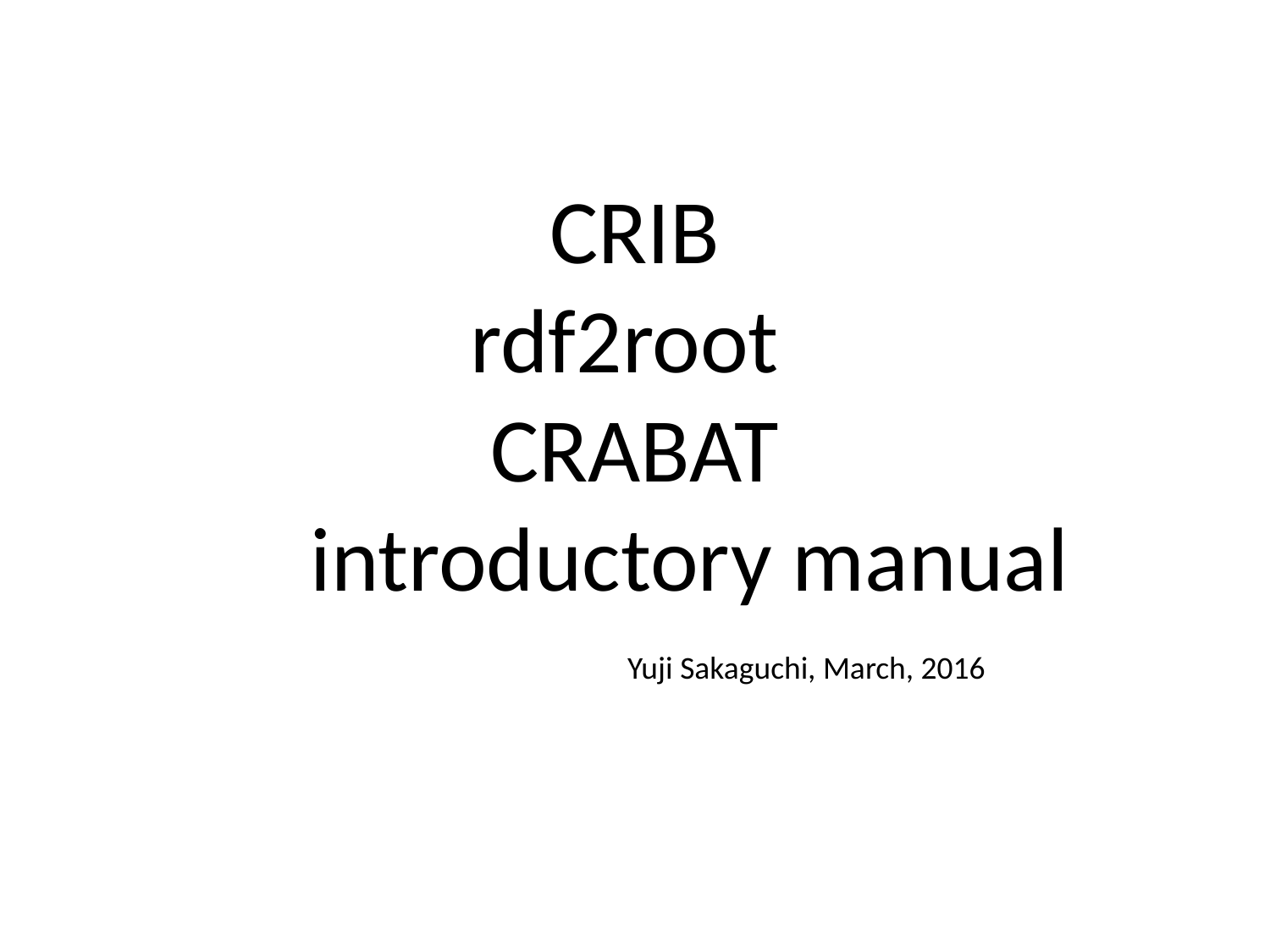

# CRIB rdf2root CRABAT 　introductory manual
Yuji Sakaguchi, March, 2016